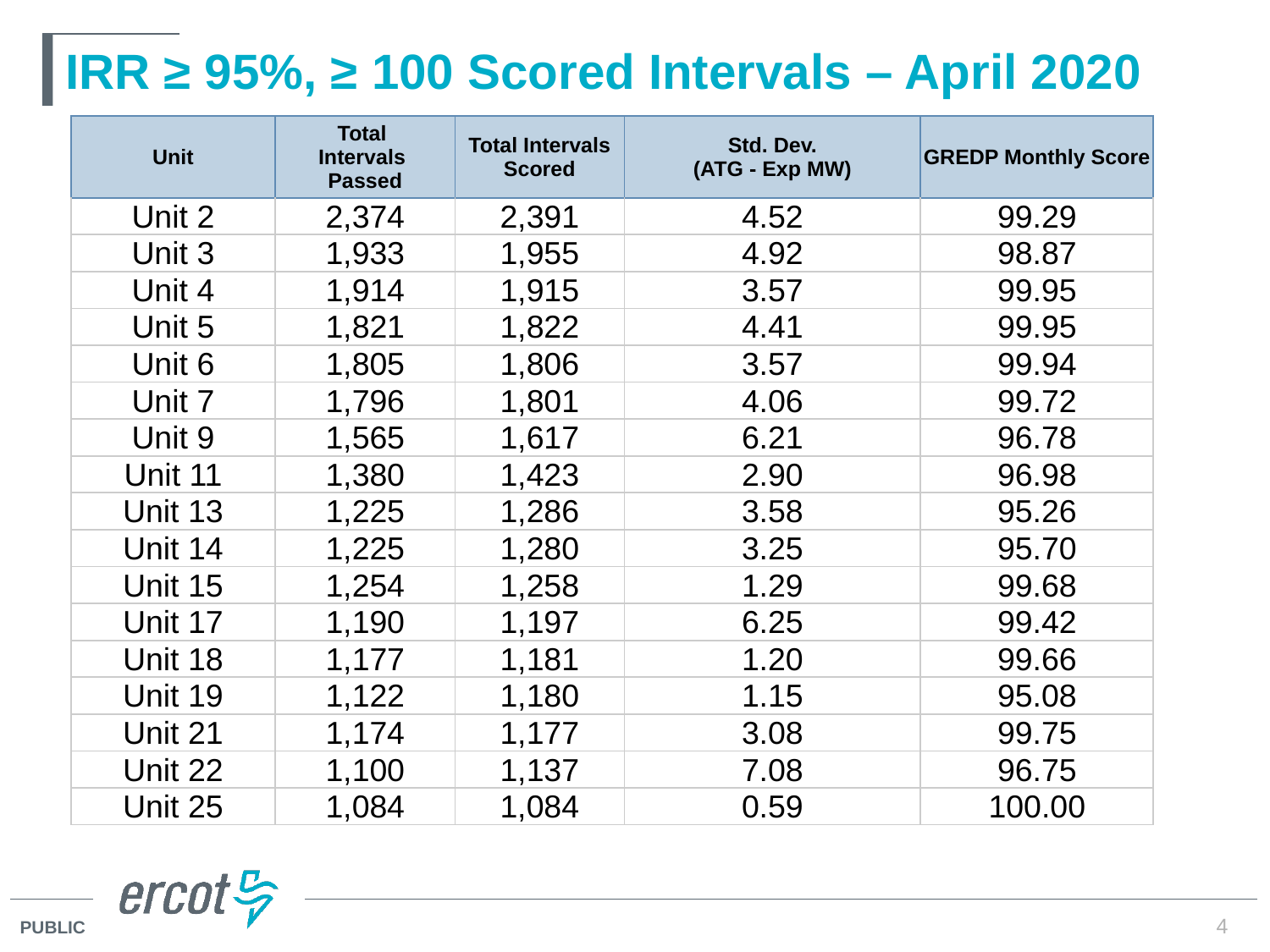

# IRR ≥ 95%, ≥ 100 Scored Intervals – April 2020
| Unit | Total Intervals Passed | Total Intervals Scored | Std. Dev. (ATG - Exp MW) | GREDP Monthly Score |
| --- | --- | --- | --- | --- |
| Unit 2 | 2,374 | 2,391 | 4.52 | 99.29 |
| Unit 3 | 1,933 | 1,955 | 4.92 | 98.87 |
| Unit 4 | 1,914 | 1,915 | 3.57 | 99.95 |
| Unit 5 | 1,821 | 1,822 | 4.41 | 99.95 |
| Unit 6 | 1,805 | 1,806 | 3.57 | 99.94 |
| Unit 7 | 1,796 | 1,801 | 4.06 | 99.72 |
| Unit 9 | 1,565 | 1,617 | 6.21 | 96.78 |
| Unit 11 | 1,380 | 1,423 | 2.90 | 96.98 |
| Unit 13 | 1,225 | 1,286 | 3.58 | 95.26 |
| Unit 14 | 1,225 | 1,280 | 3.25 | 95.70 |
| Unit 15 | 1,254 | 1,258 | 1.29 | 99.68 |
| Unit 17 | 1,190 | 1,197 | 6.25 | 99.42 |
| Unit 18 | 1,177 | 1,181 | 1.20 | 99.66 |
| Unit 19 | 1,122 | 1,180 | 1.15 | 95.08 |
| Unit 21 | 1,174 | 1,177 | 3.08 | 99.75 |
| Unit 22 | 1,100 | 1,137 | 7.08 | 96.75 |
| Unit 25 | 1,084 | 1,084 | 0.59 | 100.00 |
4